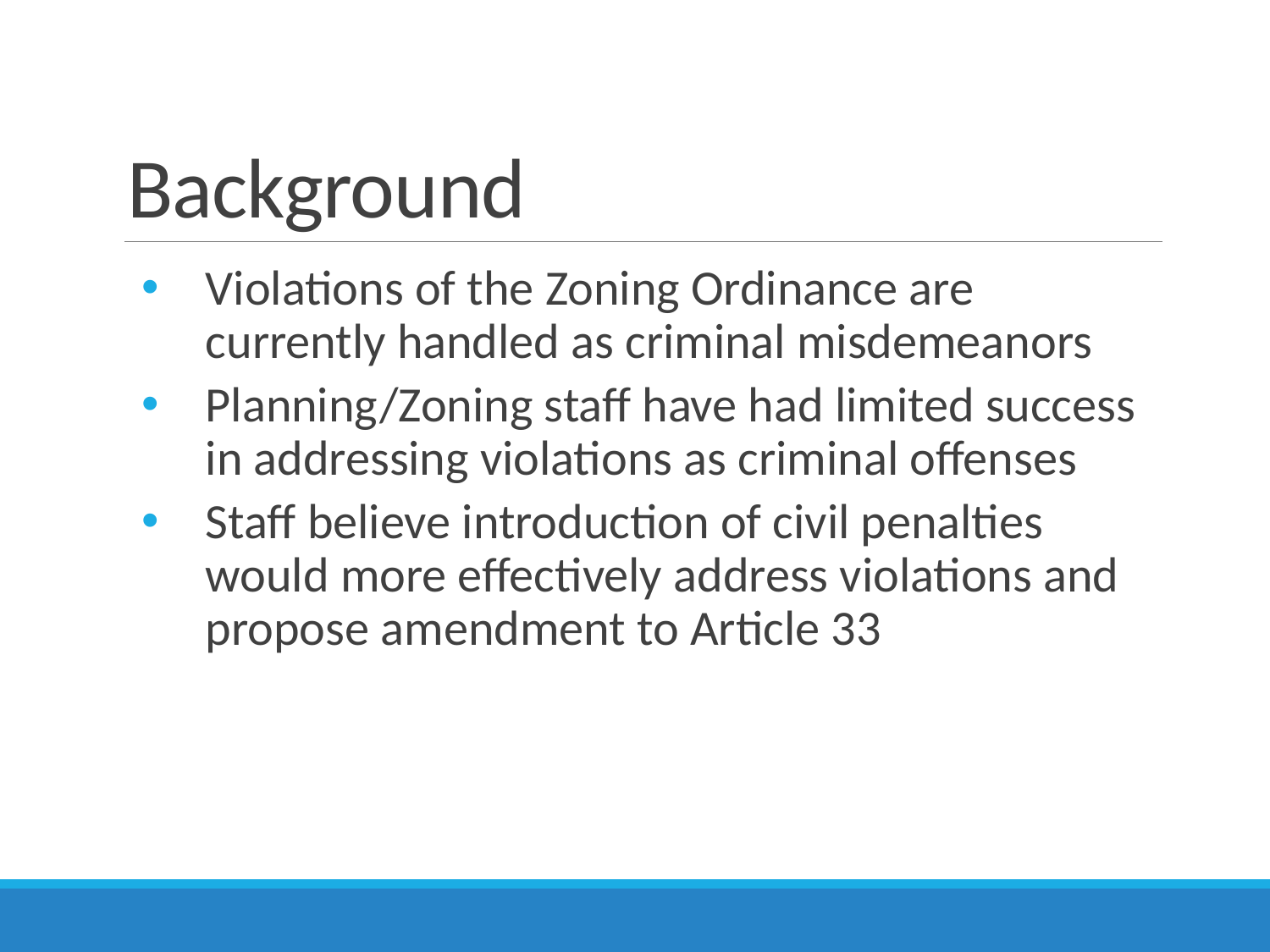

# Background
Violations of the Zoning Ordinance are currently handled as criminal misdemeanors
Planning/Zoning staff have had limited success in addressing violations as criminal offenses
Staff believe introduction of civil penalties would more effectively address violations and propose amendment to Article 33